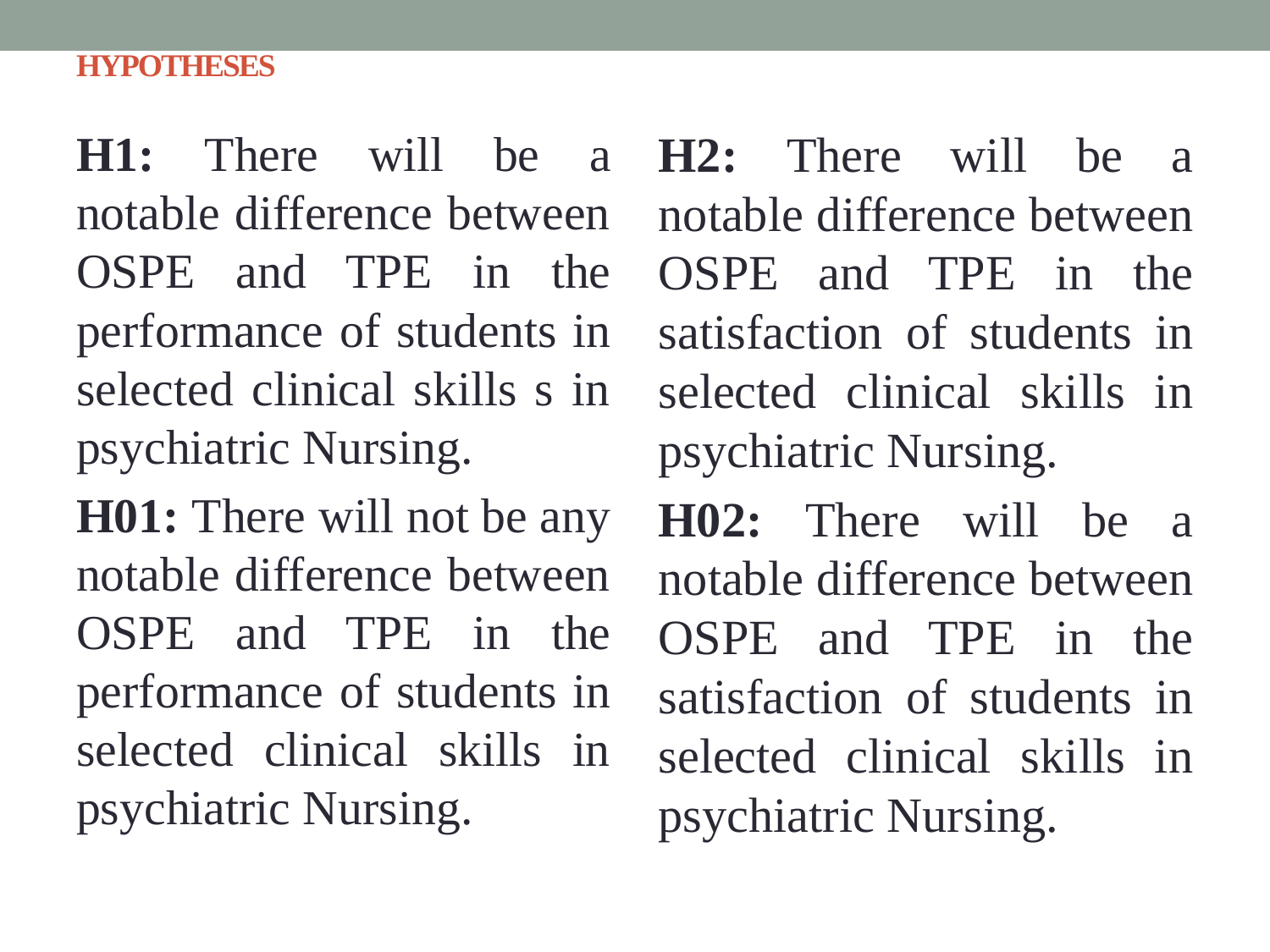

# HYPOTHESES
H1: There will be a notable difference between OSPE and TPE in the performance of students in selected clinical skills s in psychiatric Nursing.
H01: There will not be any notable difference between OSPE and TPE in the performance of students in selected clinical skills in psychiatric Nursing.

H2: There will be a notable difference between OSPE and TPE in the satisfaction of students in selected clinical skills in psychiatric Nursing.
H02: There will be a notable difference between OSPE and TPE in the satisfaction of students in selected clinical skills in psychiatric Nursing.